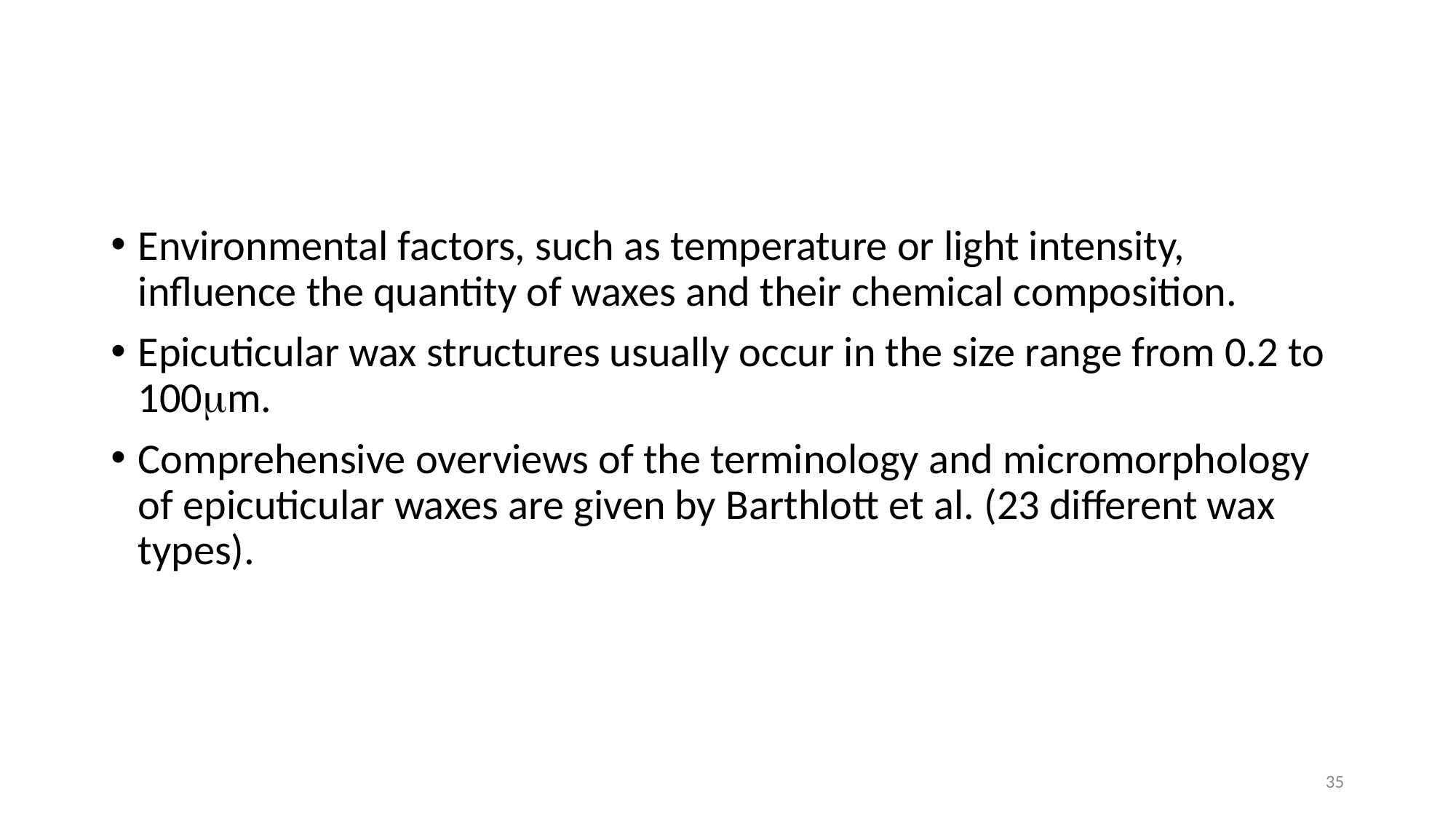

#
Environmental factors, such as temperature or light intensity, influence the quantity of waxes and their chemical composition.
Epicuticular wax structures usually occur in the size range from 0.2 to 100μm.
Comprehensive overviews of the terminology and micromorphology of epicuticular waxes are given by Barthlott et al. (23 different wax types).

35